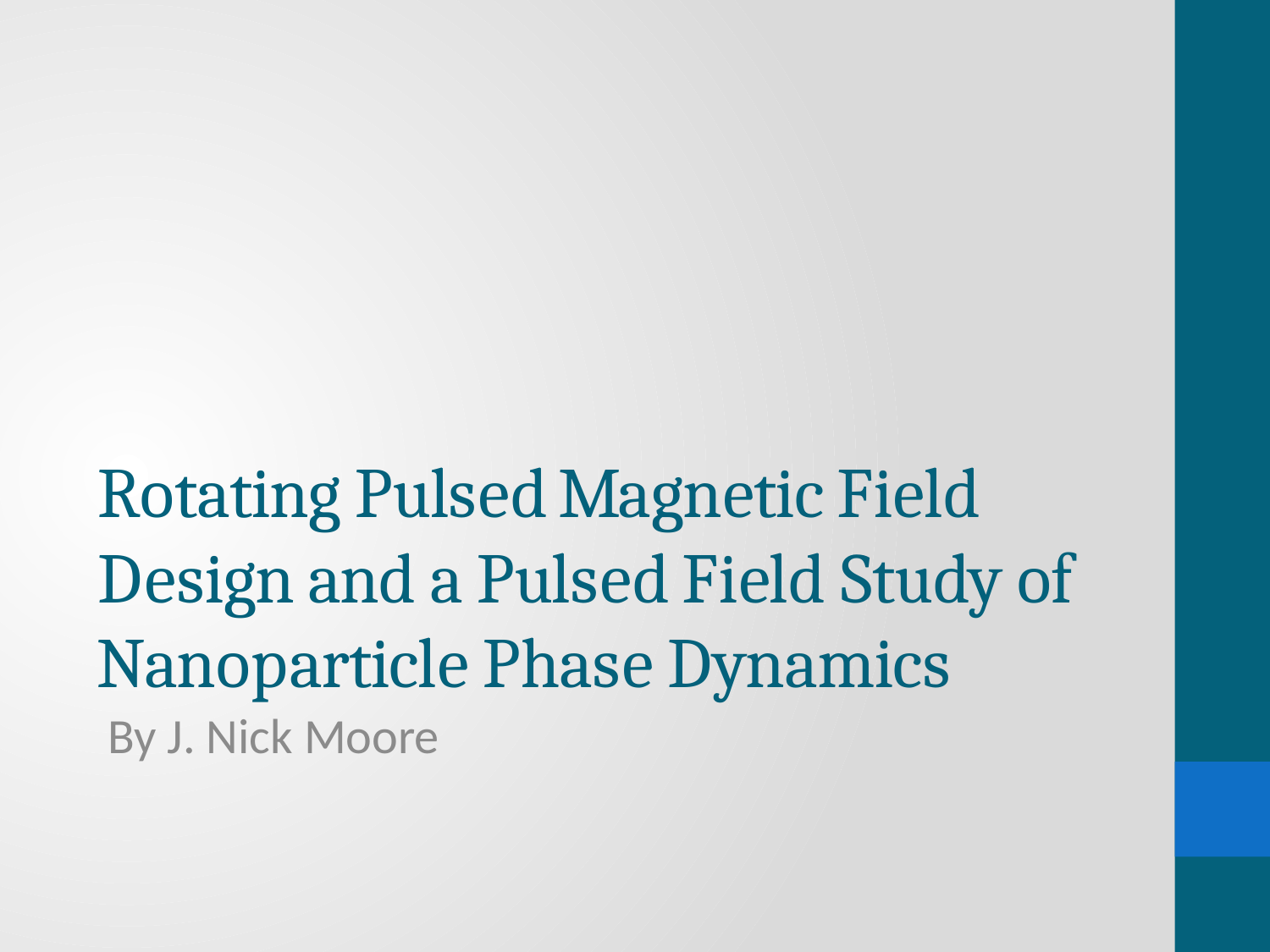

# Rotating Pulsed Magnetic Field Design and a Pulsed Field Study of Nanoparticle Phase Dynamics
By J. Nick Moore